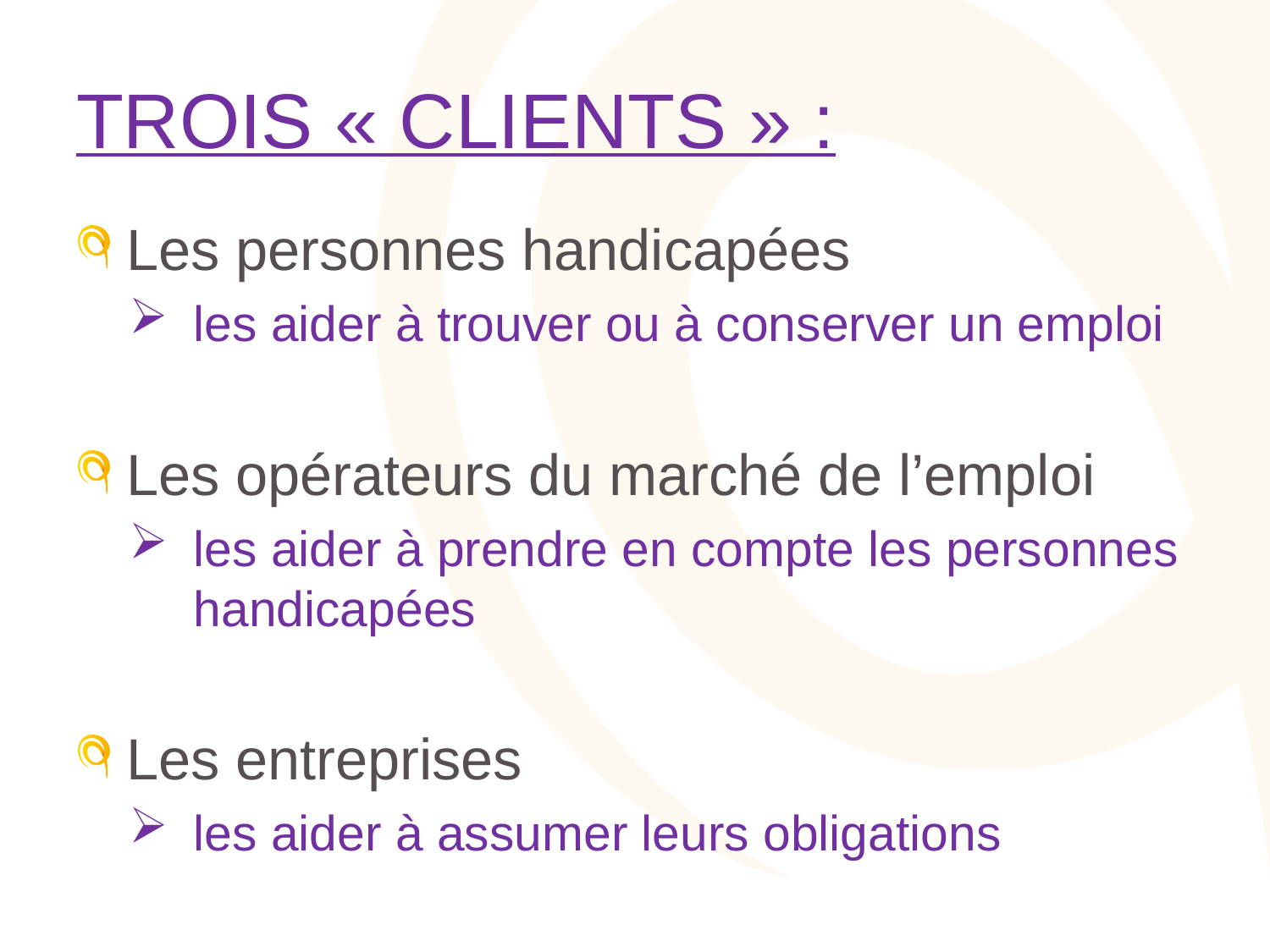

# TROIS « CLIENTS » :
Les personnes handicapées
les aider à trouver ou à conserver un emploi

Les opérateurs du marché de l’emploi
les aider à prendre en compte les personnes handicapées

Les entreprises
les aider à assumer leurs obligations